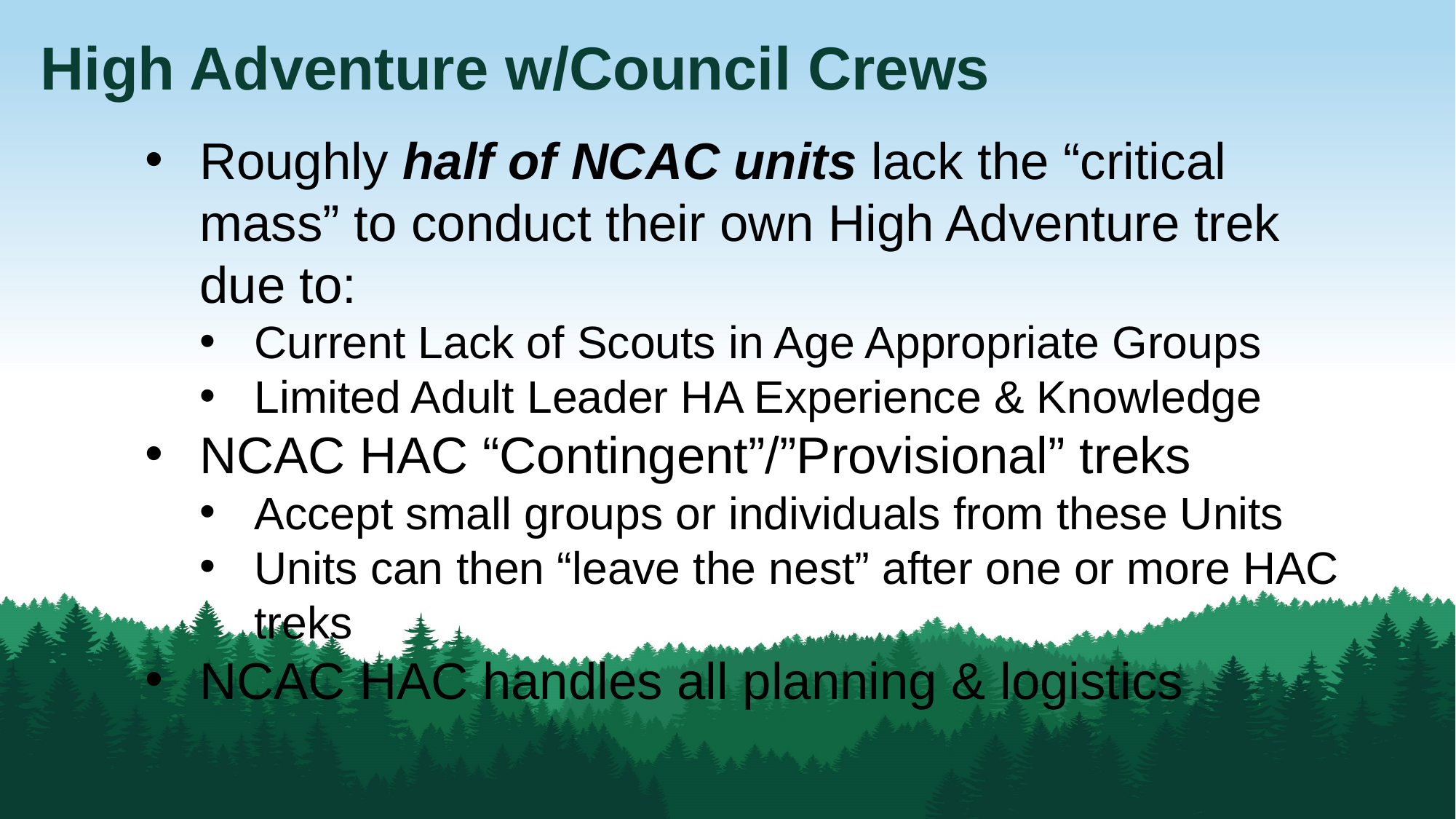

# High Adventure w/Council Crews
Roughly half of NCAC units lack the “critical mass” to conduct their own High Adventure trek due to:
Current Lack of Scouts in Age Appropriate Groups
Limited Adult Leader HA Experience & Knowledge
NCAC HAC “Contingent”/”Provisional” treks
Accept small groups or individuals from these Units
Units can then “leave the nest” after one or more HAC treks
NCAC HAC handles all planning & logistics